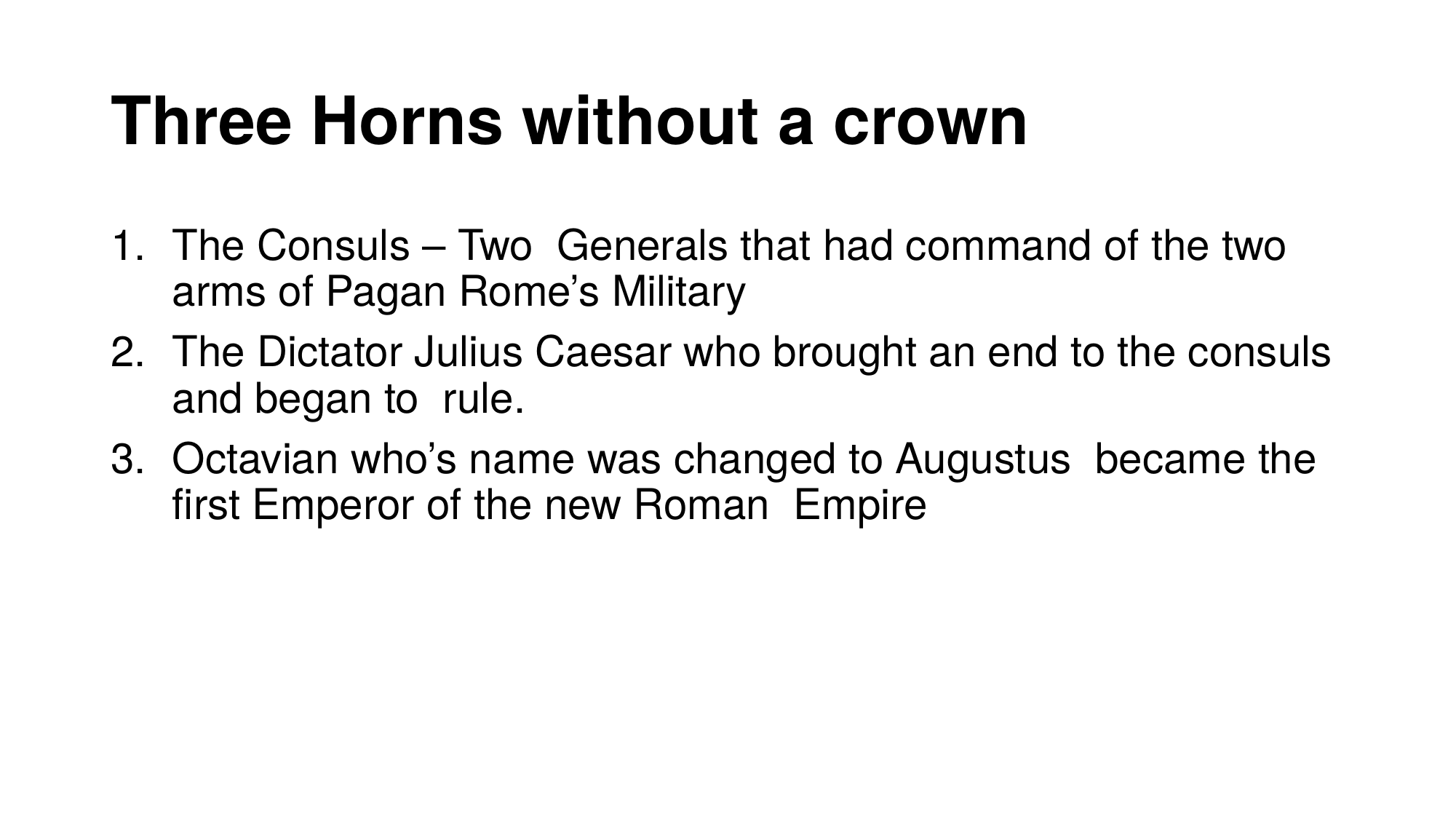

# Three Horns without a crown
The Consuls – Two  Generals that had command of the two arms of Pagan Rome’s Military
The Dictator Julius Caesar who brought an end to the consuls and began to  rule.
Octavian who’s name was changed to Augustus  became the  first Emperor of the new Roman  Empire